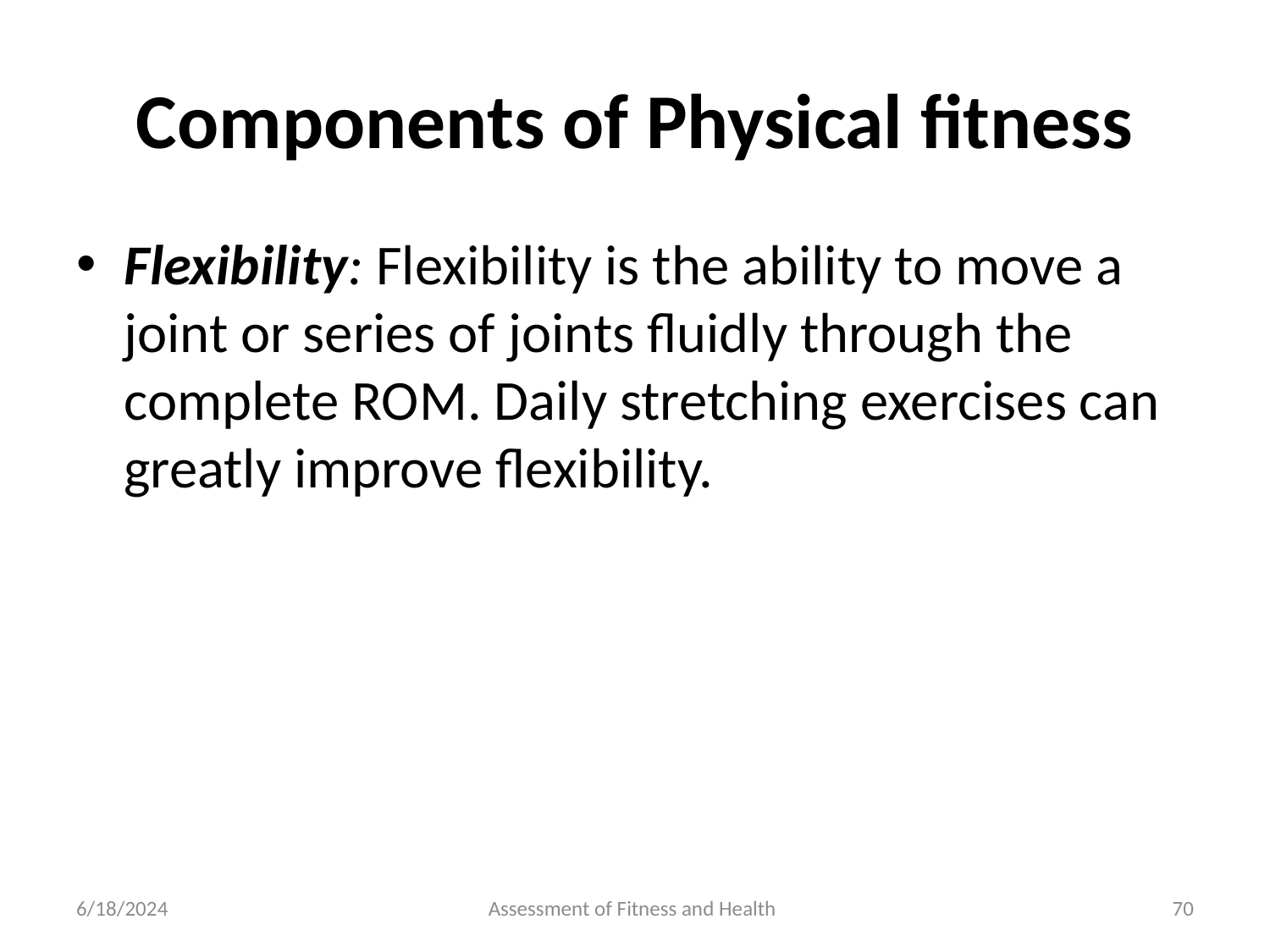

# Components of Physical fitness
Flexibility: Flexibility is the ability to move a joint or series of joints fluidly through the complete ROM. Daily stretching exercises can greatly improve flexibility.

6/18/2024
Assessment of Fitness and Health
70